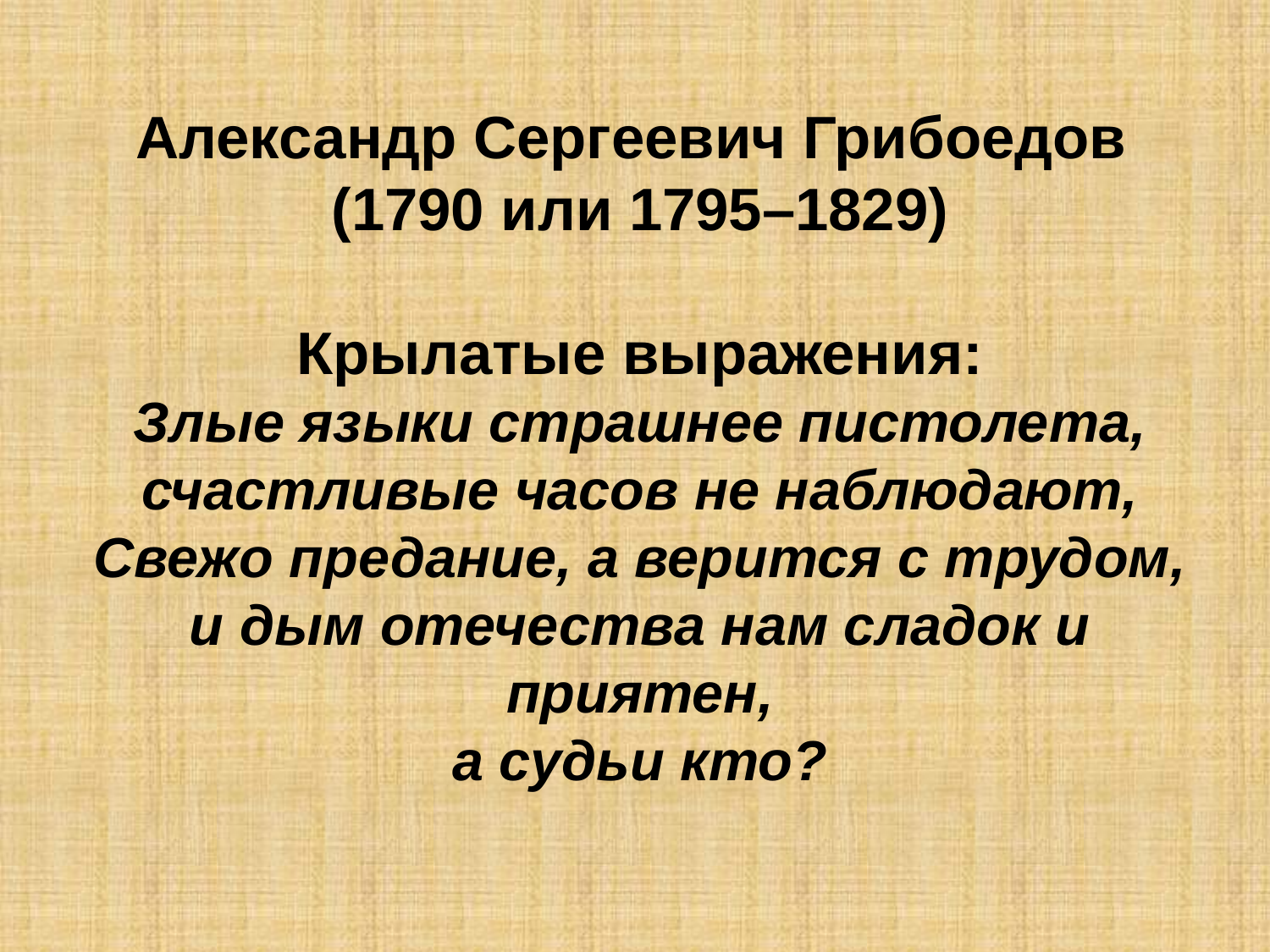

Александр Сергеевич Грибоедов  (1790 или 1795–1829)

Крылатые выражения:
Злые языки страшнее пистолета,
счастливые часов не наблюдают,
Свежо предание, а верится с трудом,
и дым отечества нам сладок и приятен,
а судьи кто?